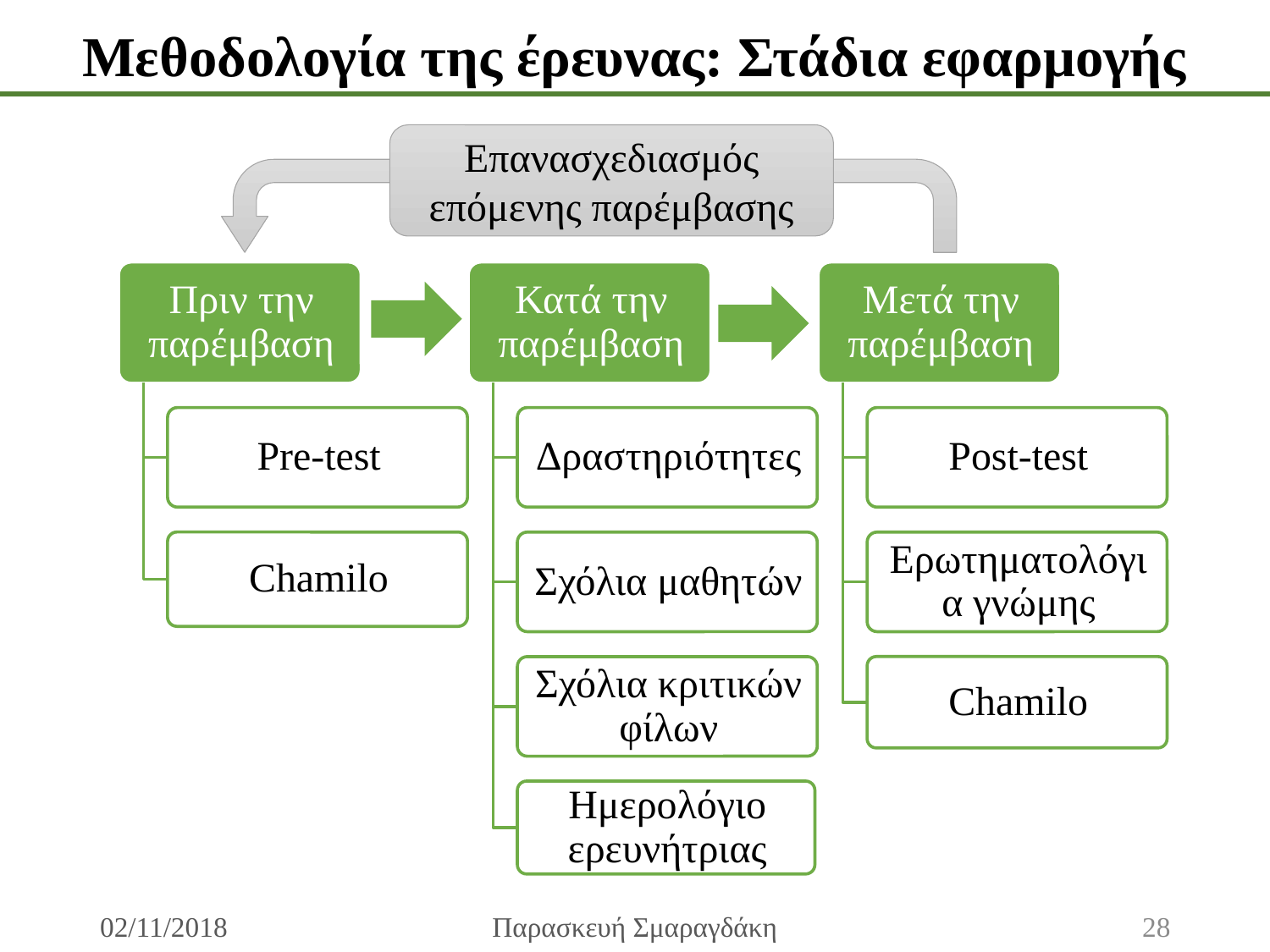

Μεθοδολογία της έρευνας: Στάδια εφαρμογής
Επανασχεδιασμός επόμενης παρέμβασης

Πριν την παρέμβαση
Pre-test
Chamilo
Κατά την παρέμβαση
Δραστηριότητες
Σχόλια μαθητών
Σχόλια κριτικών φίλων
Ημερολόγιο ερευνήτριας
Μετά την παρέμβαση
Post-test
Ερωτηματολόγια γνώμης
Chamilo

02/11/2018
Παρασκευή Σμαραγδάκη
28